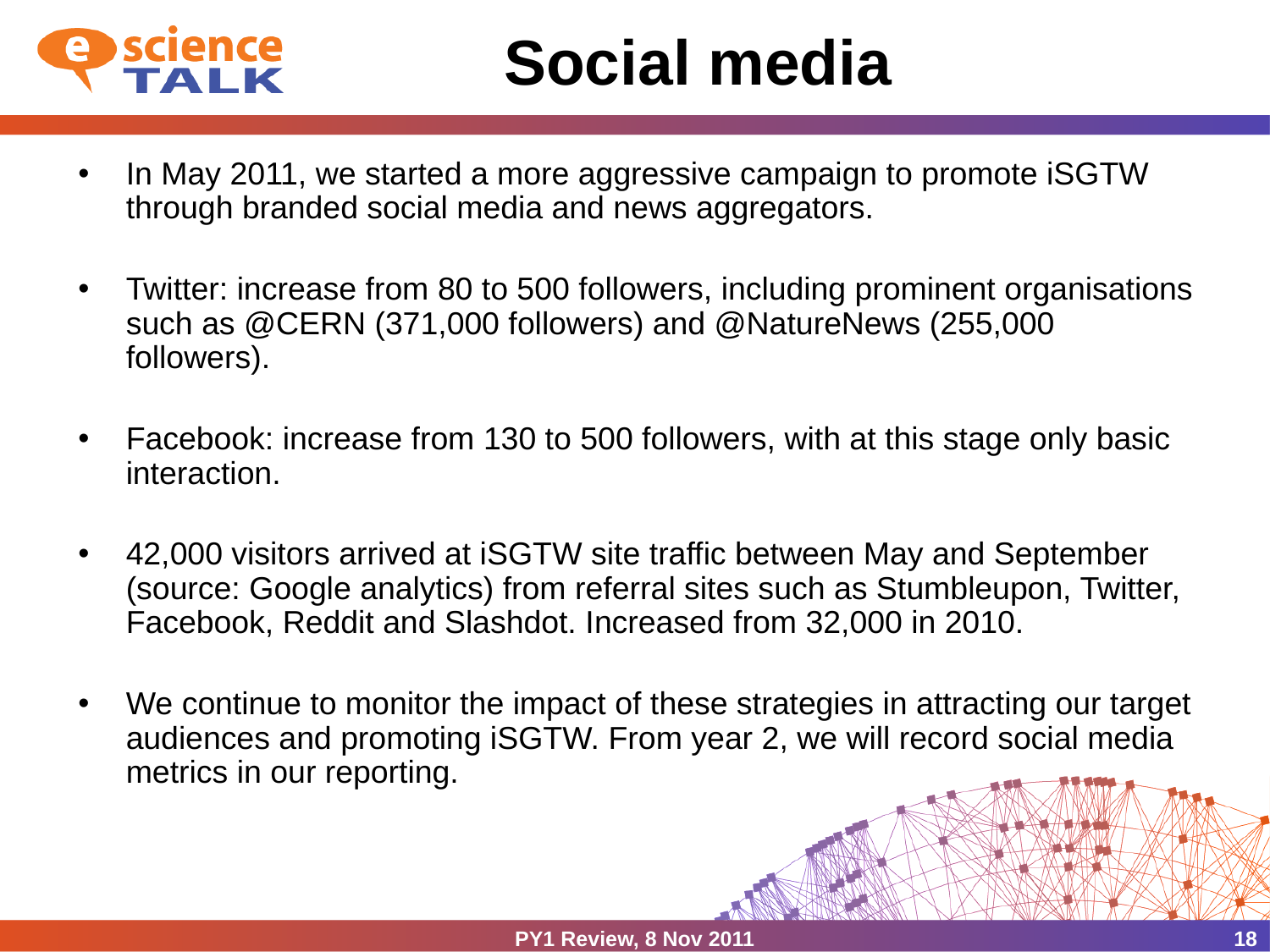

# Social media
In May 2011, we started a more aggressive campaign to promote iSGTW through branded social media and news aggregators.

Twitter: increase from 80 to 500 followers, including prominent organisations such as @CERN (371,000 followers) and @NatureNews (255,000 followers).

Facebook: increase from 130 to 500 followers, with at this stage only basic interaction.

42,000 visitors arrived at iSGTW site traffic between May and September (source: Google analytics) from referral sites such as Stumbleupon, Twitter, Facebook, Reddit and Slashdot. Increased from 32,000 in 2010.

We continue to monitor the impact of these strategies in attracting our target audiences and promoting iSGTW. From year 2, we will record social media metrics in our reporting.

PY1 Review, 8 Nov 2011
18